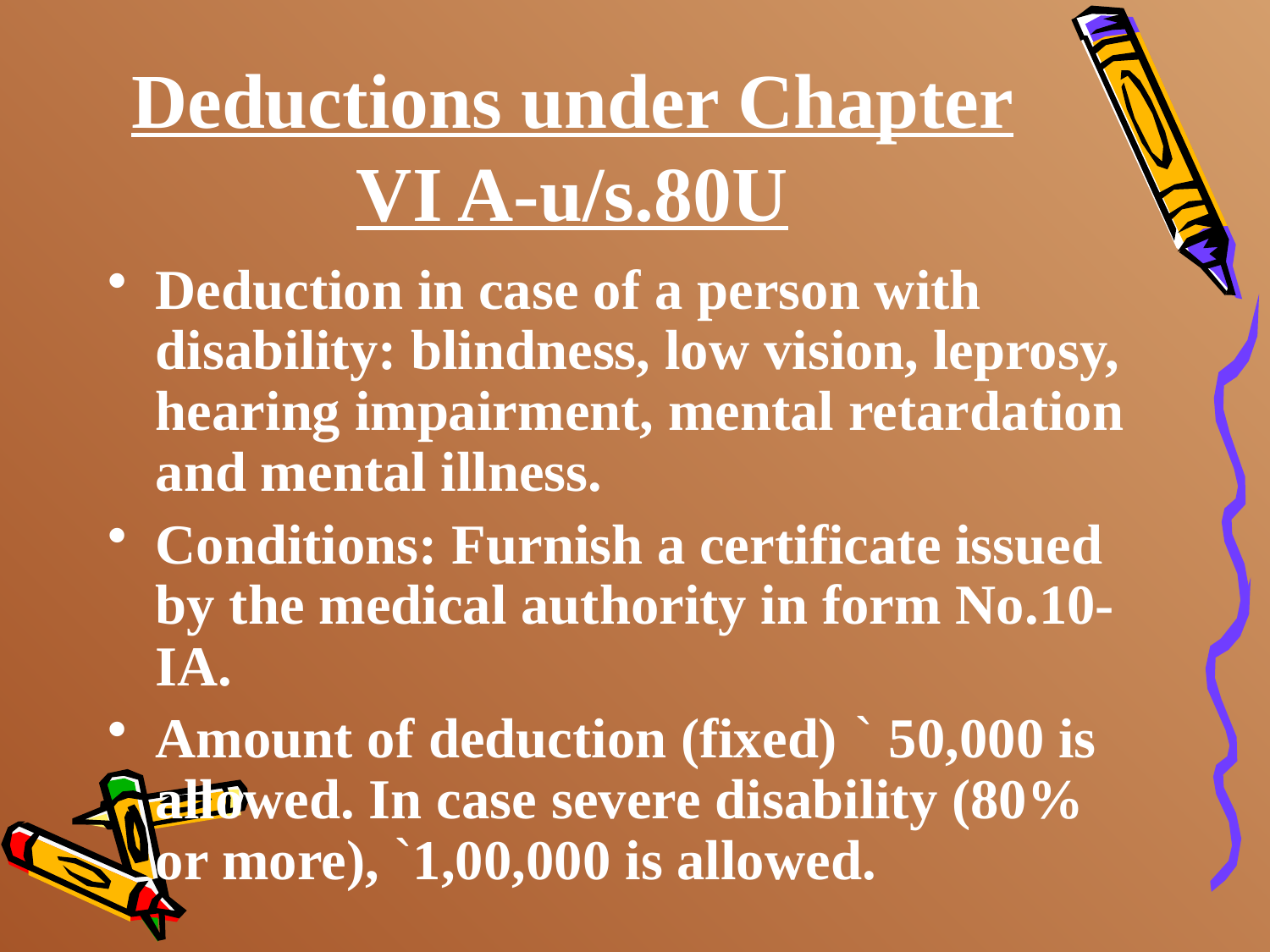

# Deductions under Chapter VI A-u/s.80U
Deduction in case of a person with disability: blindness, low vision, leprosy, hearing impairment, mental retardation and mental illness.
Conditions: Furnish a certificate issued by the medical authority in form No.10-IA.
Amount of deduction (fixed) ` 50,000 is allowed. In case severe disability (80% or more), `1,00,000 is allowed.